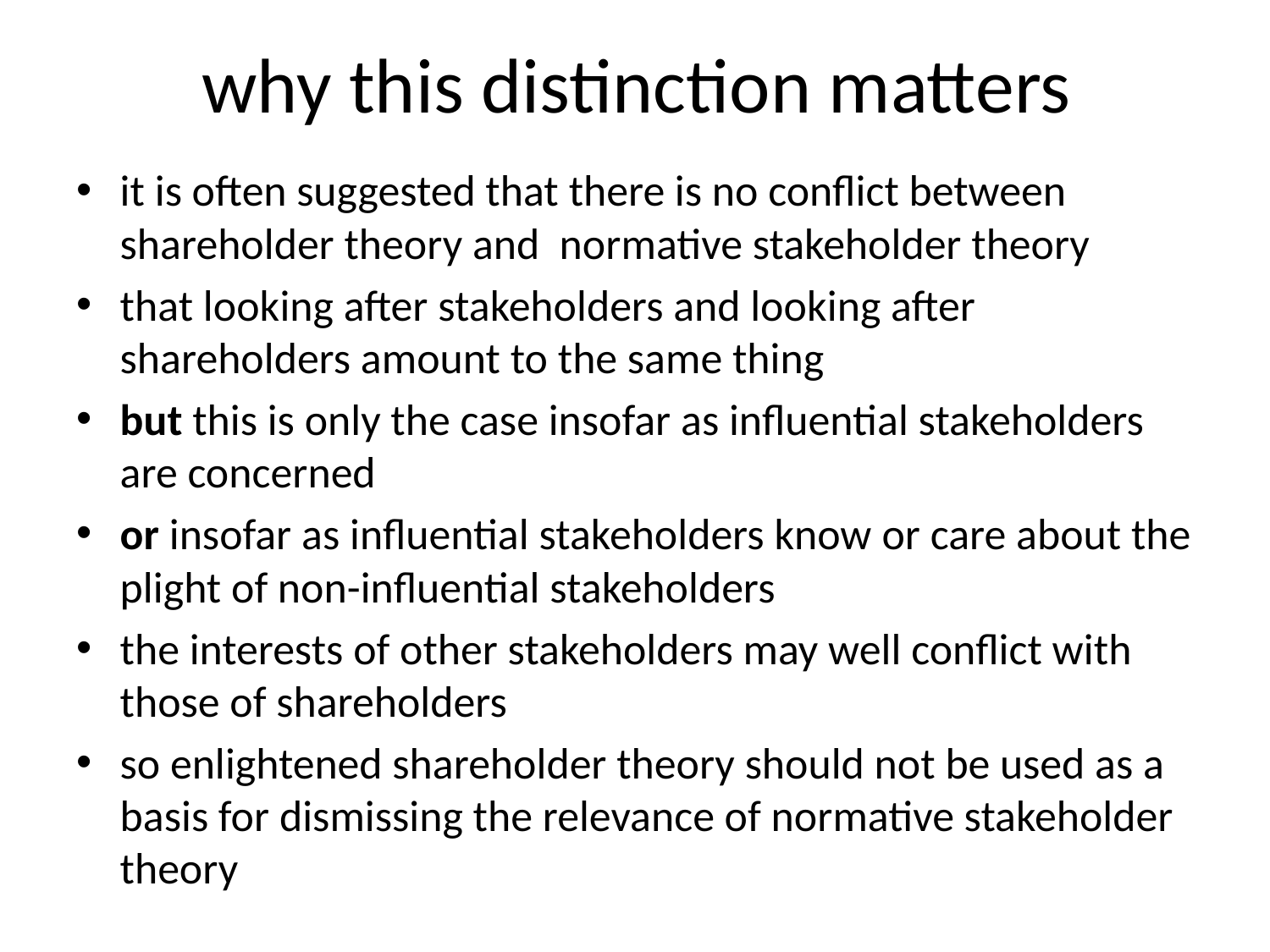

# why this distinction matters
it is often suggested that there is no conflict between shareholder theory and  normative stakeholder theory
that looking after stakeholders and looking after shareholders amount to the same thing
but this is only the case insofar as influential stakeholders are concerned
or insofar as influential stakeholders know or care about the plight of non-influential stakeholders
the interests of other stakeholders may well conflict with those of shareholders
so enlightened shareholder theory should not be used as a basis for dismissing the relevance of normative stakeholder theory